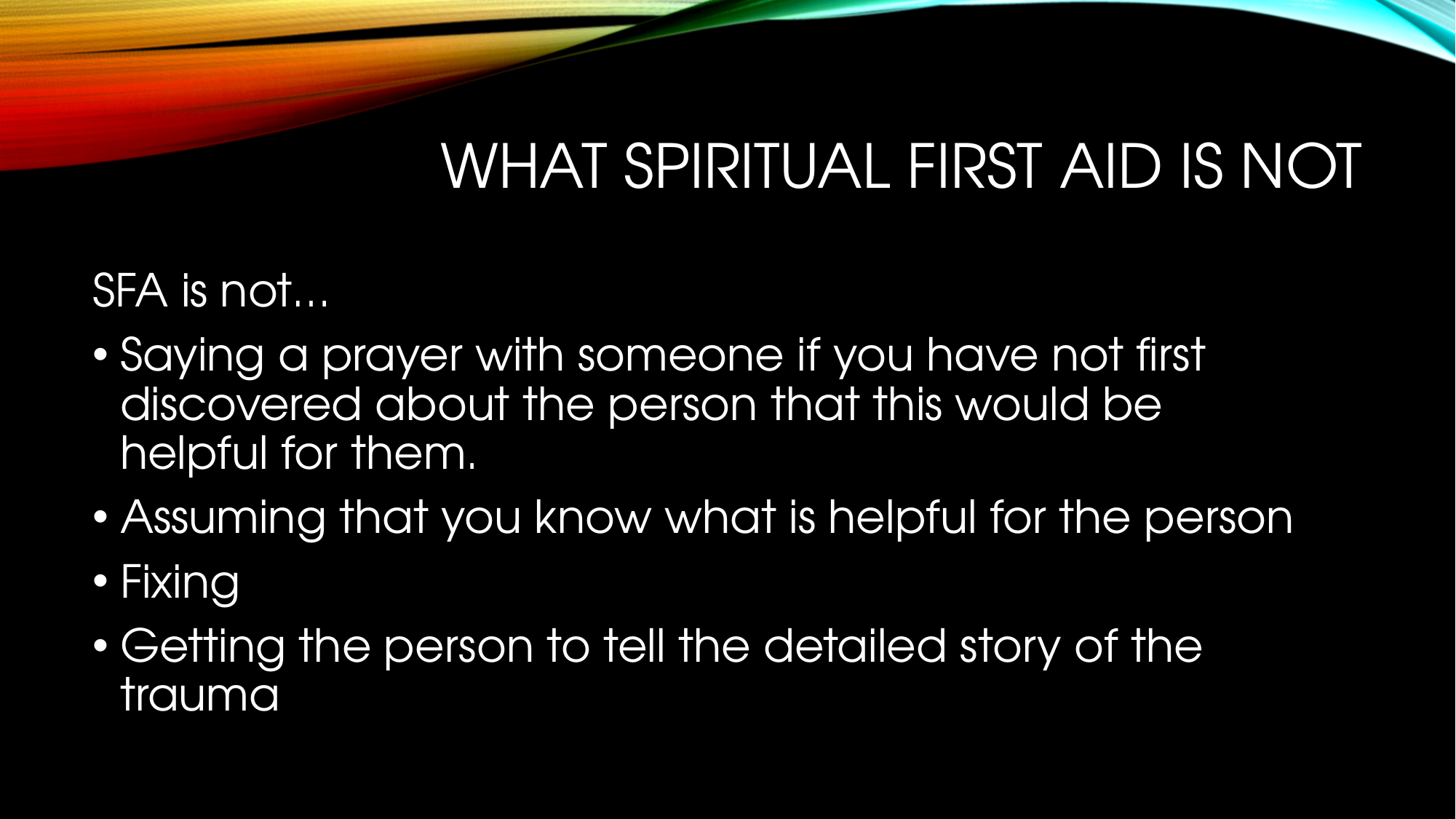

# What SPIRITUAL FIRST AID is not
SFA is not…
Saying a prayer with someone if you have not first discovered about the person that this would be helpful for them.
Assuming that you know what is helpful for the person
Fixing
Getting the person to tell the detailed story of the trauma